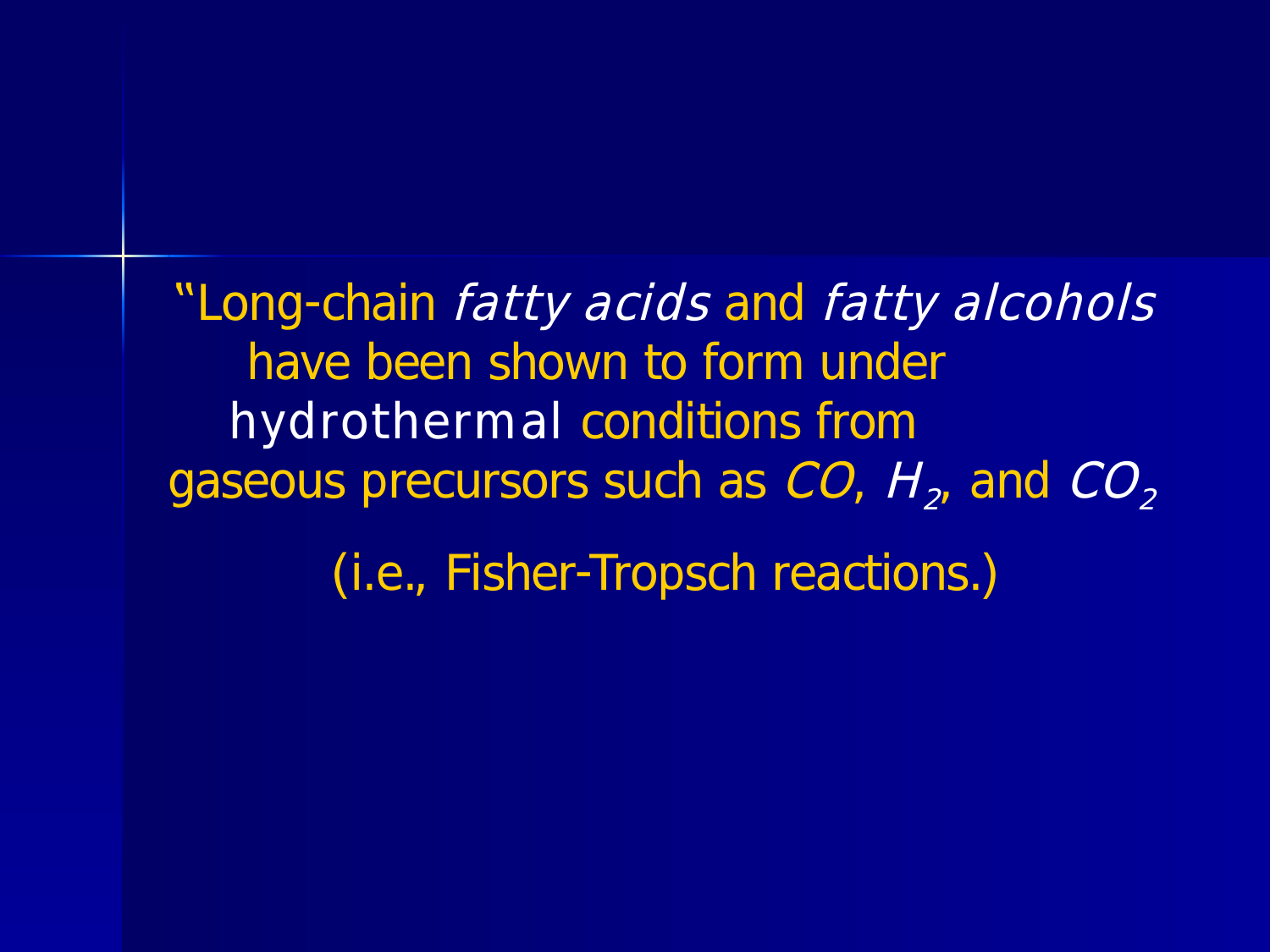

“Long-chain fatty acids and fatty alcohols have been shown to form under          hydrothermal conditions from             gaseous precursors such as CO, H2, and CO2
(i.e., Fisher-Tropsch reactions.)